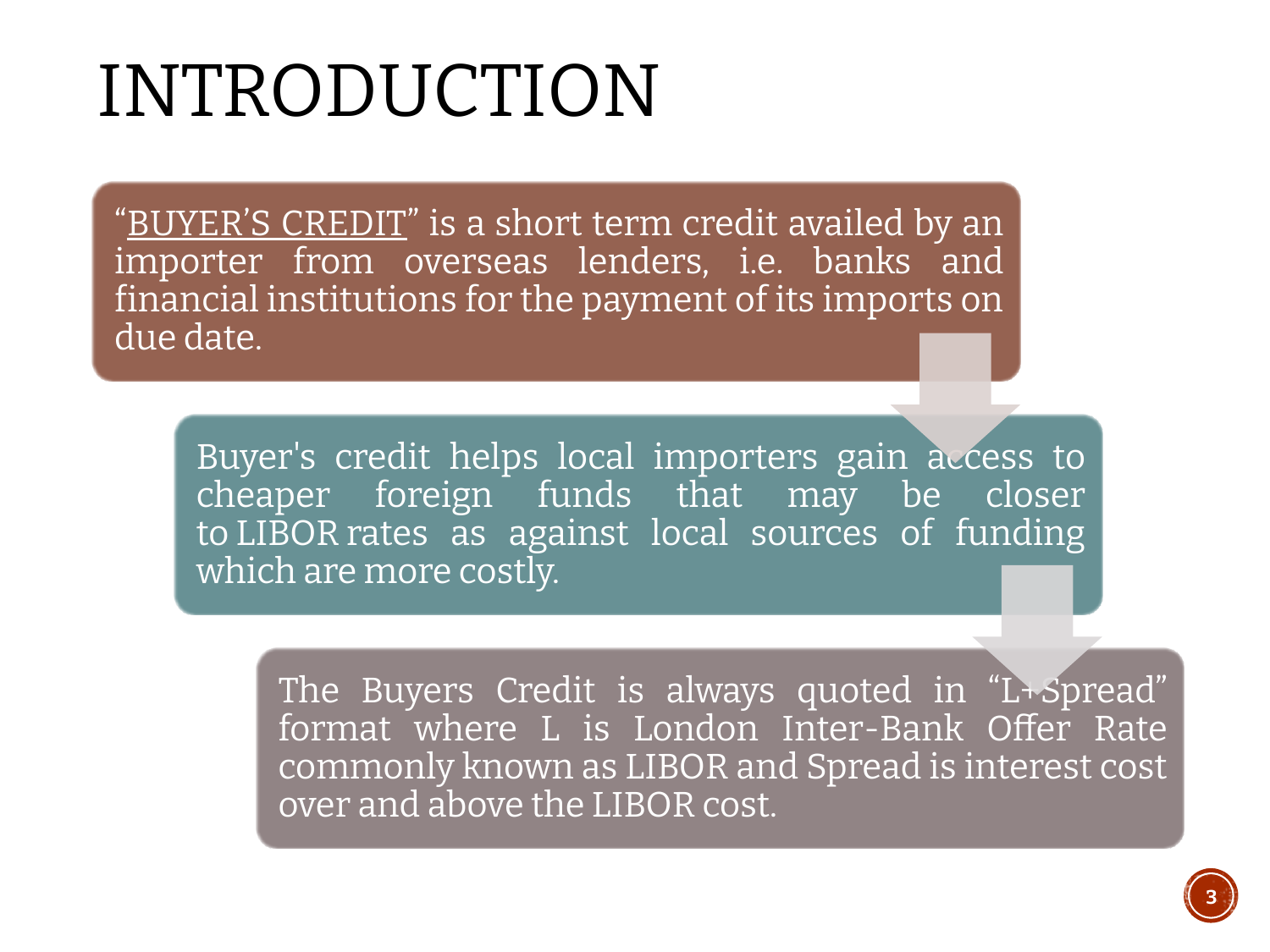

# INTRODUCTION
“BUYER’S CREDIT” is a short term credit availed by an importer from overseas lenders, i.e. banks and financial institutions for the payment of its imports on due date.
Buyer's credit helps local importers gain access to cheaper foreign funds that may be closer to LIBOR rates as against local sources of funding which are more costly.
The Buyers Credit is always quoted in “L+Spread” format where L is London Inter-Bank Offer Rate commonly known as LIBOR and Spread is interest cost over and above the LIBOR cost.

3